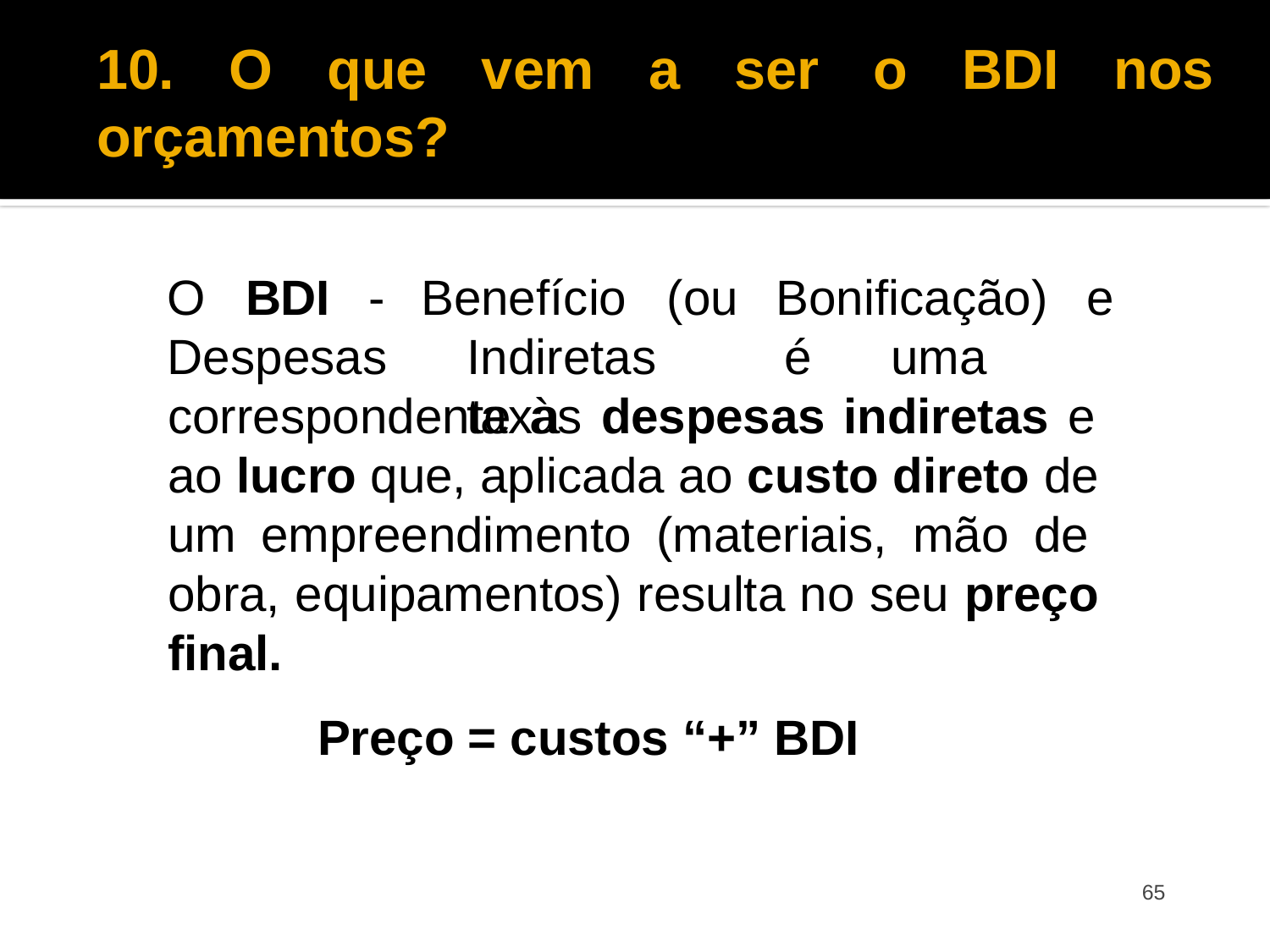

# 10. O que vem a ser o BDI nos orçamentos?
O	BDI	-
Benefício	(ou	Bonificação)	e
Indiretas	é	uma	taxa
Despesas
correspondente às despesas indiretas e  ao lucro que, aplicada ao custo direto de  um empreendimento (materiais, mão de  obra, equipamentos) resulta no seu preço  final.
Preço = custos “+” BDI
65